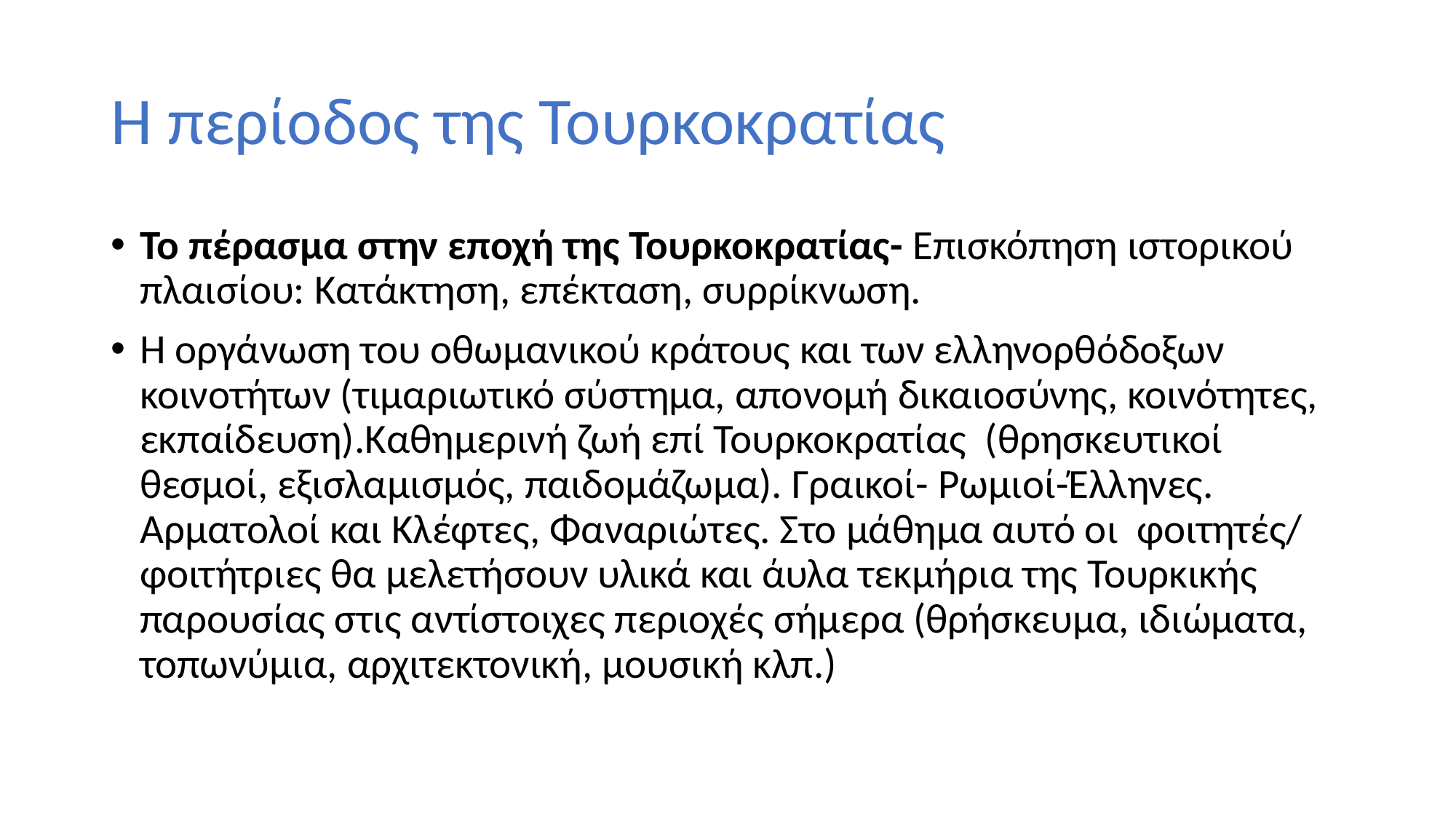

# Η περίοδος της Τουρκοκρατίας
Το πέρασμα στην εποχή της Τουρκοκρατίας- Επισκόπηση ιστορικού πλαισίου: Κατάκτηση, επέκταση, συρρίκνωση.
Η οργάνωση του οθωμανικού κράτους και των ελληνορθόδοξων κοινοτήτων (τιμαριωτικό σύστημα, απονομή δικαιοσύνης, κοινότητες, εκπαίδευση).Καθημερινή ζωή επί Τουρκοκρατίας  (θρησκευτικοί θεσμοί, εξισλαμισμός, παιδομάζωμα). Γραικοί- Ρωμιοί-Έλληνες. Αρματολοί και Κλέφτες, Φαναριώτες. Στο μάθημα αυτό οι  φοιτητές/ φοιτήτριες θα μελετήσουν υλικά και άυλα τεκμήρια της Τουρκικής παρουσίας στις αντίστοιχες περιοχές σήμερα (θρήσκευμα, ιδιώματα, τοπωνύμια, αρχιτεκτονική, μουσική κλπ.)